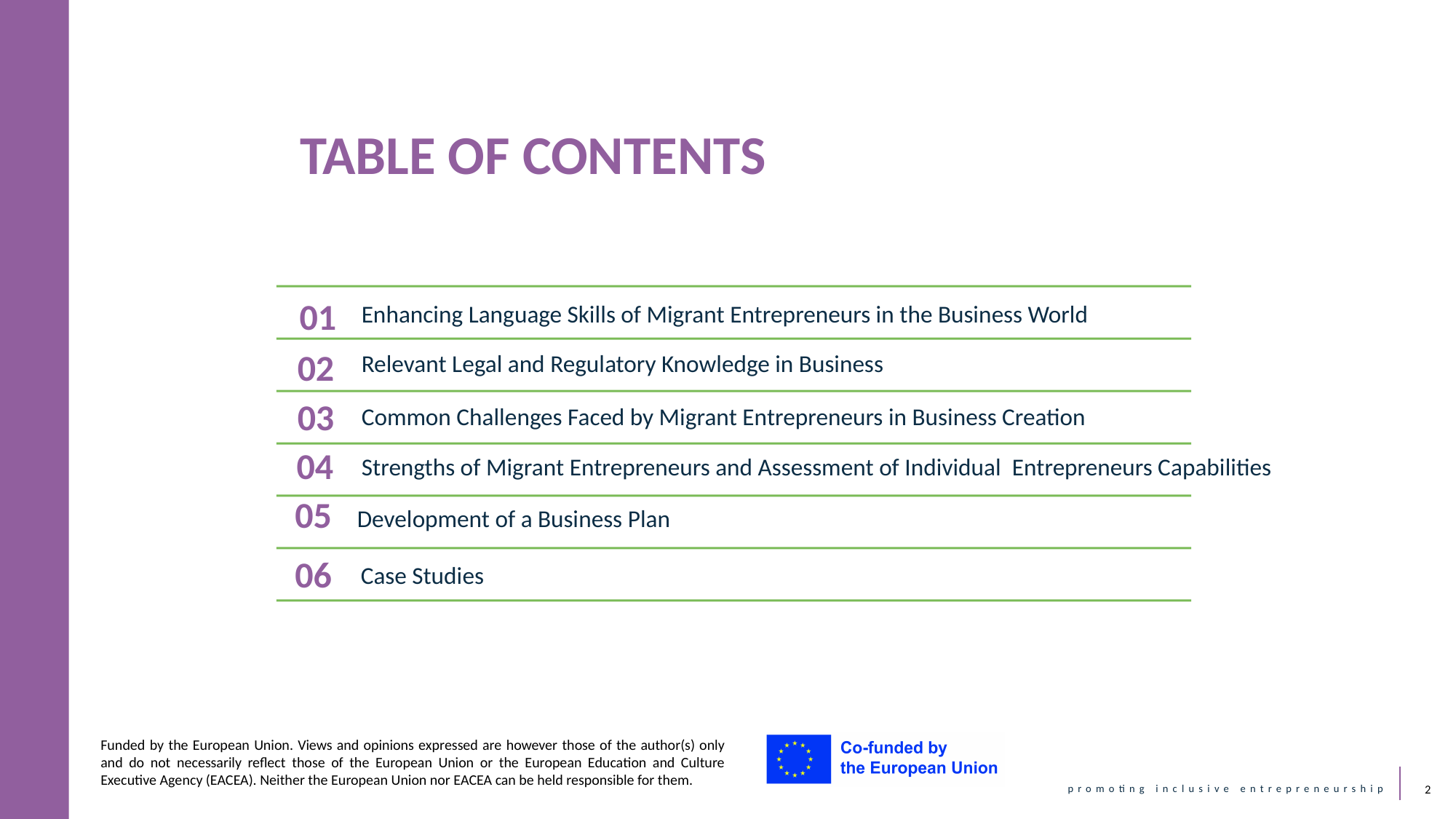

TABLE OF CONTENTS
Enhancing Language Skills of Migrant Entrepreneurs in the Business World
01
Relevant Legal and Regulatory Knowledge in Business
02
Common Challenges Faced by Migrant Entrepreneurs in Business Creation
03
Strengths of Migrant Entrepreneurs and Assessment of Individual  Entrepreneurs Capabilities
04
05
Development of a Business Plan
06
Case Studies
2